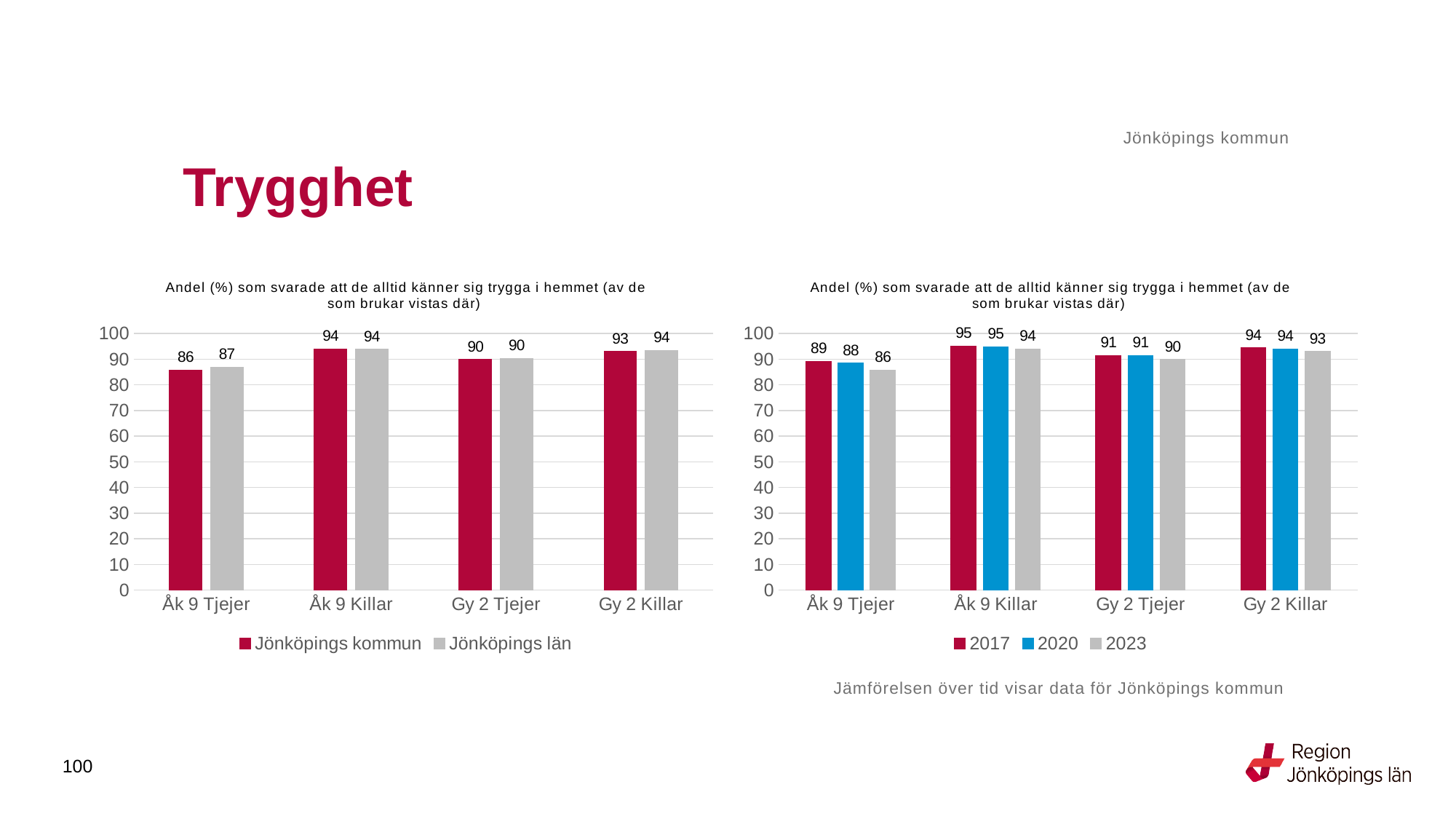

Jönköpings kommun
# Trygghet

### Chart: Andel (%) som svarade att de alltid känner sig trygga i hemmet (av de som brukar vistas där)

| Category | Jönköpings kommun | Jönköpings län |
|---|---|---|
| Åk 9 Tjejer | 85.7904 | 86.9393 |
| Åk 9 Killar | 93.9823 | 93.8817 |
| Gy 2 Tjejer | 89.8491 | 90.3429 |
| Gy 2 Killar | 93.038 | 93.5205 |

### Chart: Andel (%) som svarade att de alltid känner sig trygga i hemmet (av de som brukar vistas där)

| Category | 2017 | 2020 | 2023 |
|---|---|---|---|
| Åk 9 Tjejer | 89.1593 | 88.4615 | 85.7904 |
| Åk 9 Killar | 95.1435 | 94.9153 | 93.9823 |
| Gy 2 Tjejer | 91.4132 | 91.4986 | 89.8491 |
| Gy 2 Killar | 94.4751 | 94.0387 | 93.038 |
Jämförelsen över tid visar data för Jönköpings kommun
100